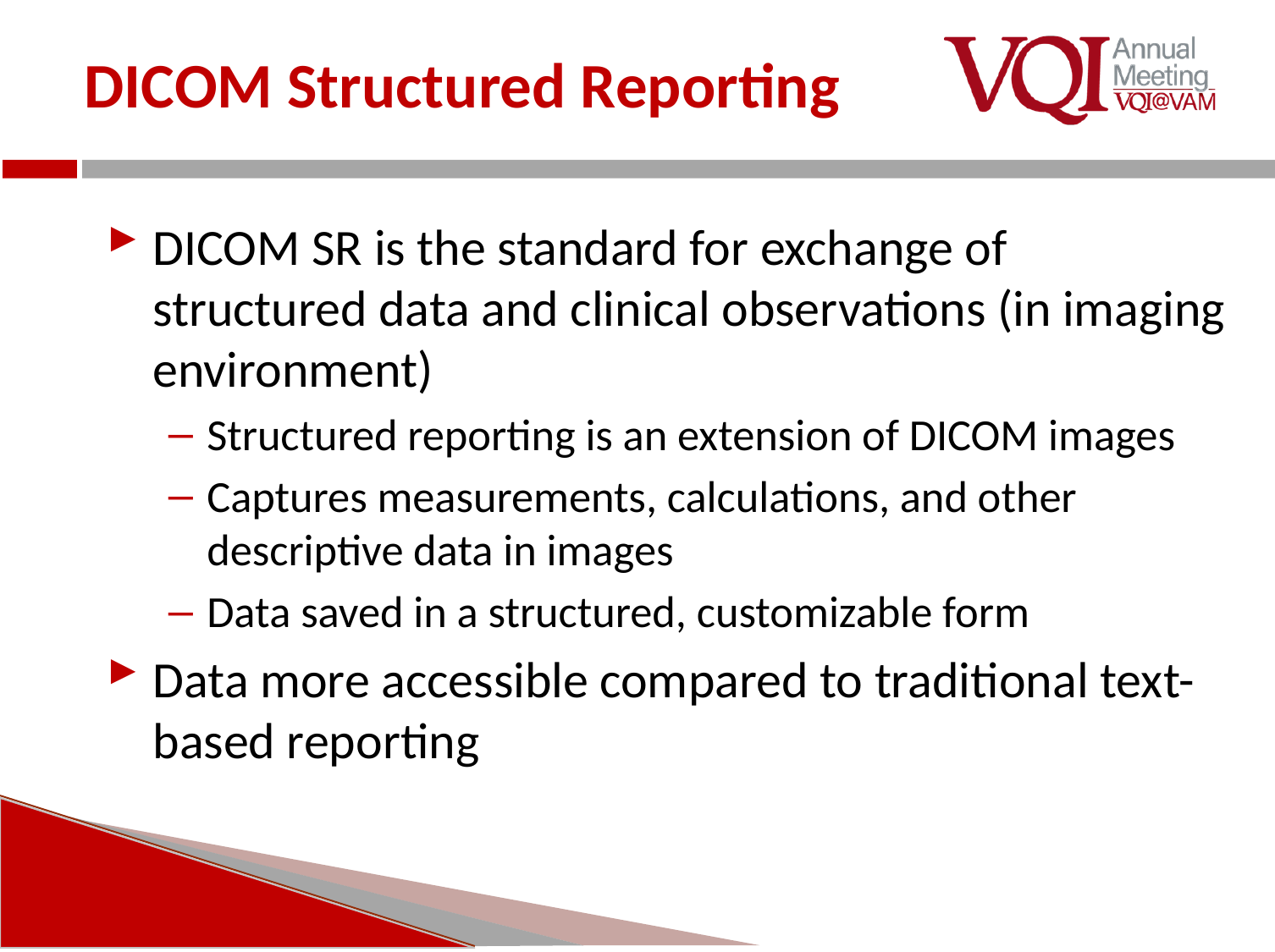

# DICOM Structured Reporting
DICOM SR is the standard for exchange of structured data and clinical observations (in imaging environment)
Structured reporting is an extension of DICOM images
Captures measurements, calculations, and other descriptive data in images
Data saved in a structured, customizable form
Data more accessible compared to traditional text-based reporting